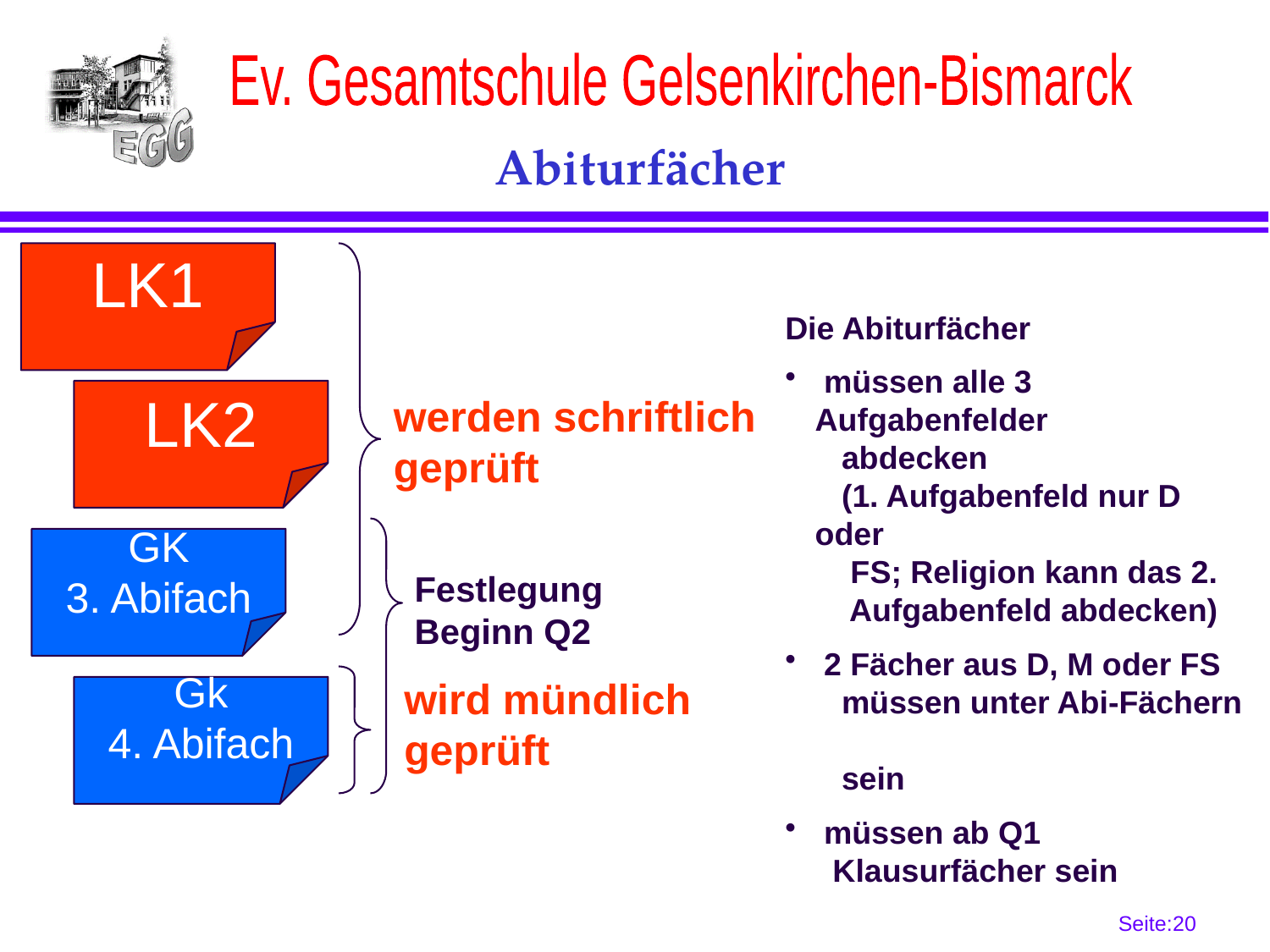

# Abiturfächer
LK1

Die Abiturfächer
 müssen alle 3 Aufgabenfelder
   abdecken
   (1. Aufgabenfeld nur D oder
    FS; Religion kann das 2.
    Aufgabenfeld abdecken)
 2 Fächer aus D, M oder FS
   müssen unter Abi-Fächern
   sein
 müssen ab Q1
  Klausurfächer sein
LK2
werden schriftlich
geprüft

GK
3. Abifach
Festlegung
Beginn Q2

wird mündlich
geprüft
Gk
4. Abifach